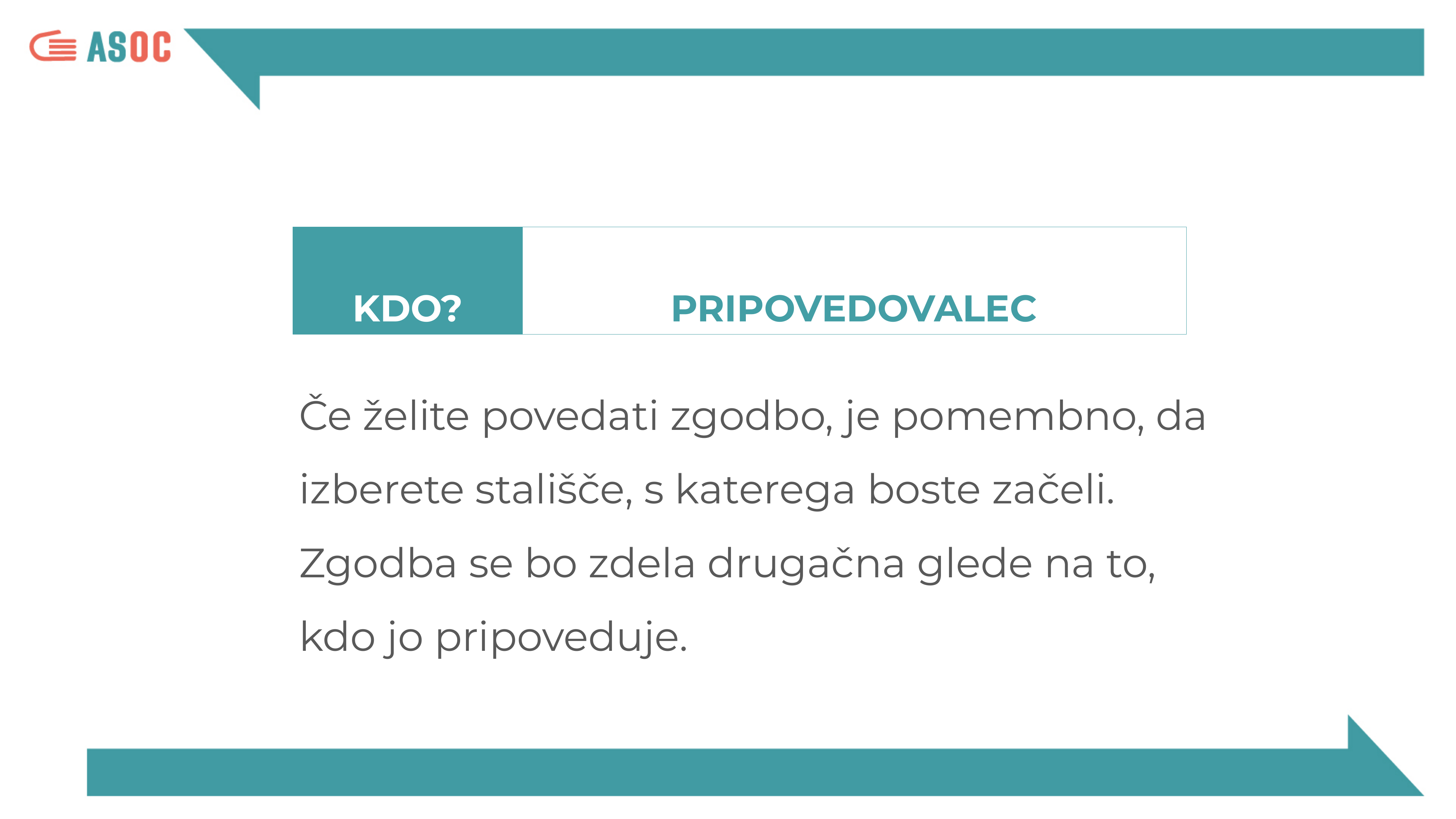

KDO?
PRIPOVEDOVALEC
Če želite povedati zgodbo, je pomembno, da izberete stališče, s katerega boste začeli.
Zgodba se bo zdela drugačna glede na to, kdo jo pripoveduje.